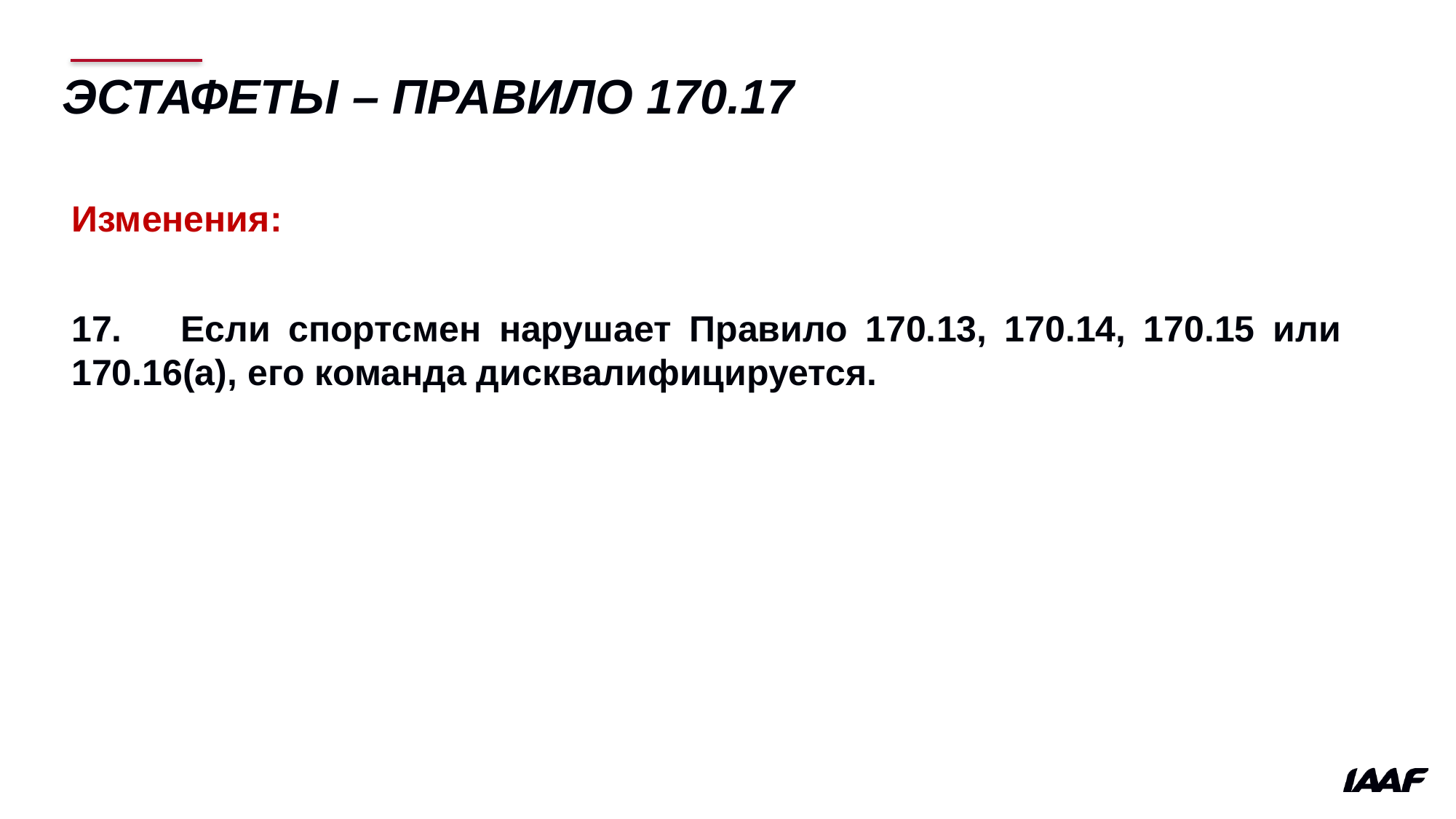

# эстафеты – правило 170.17
Изменения:

17.	Если спортсмен нарушает Правило 170.13, 170.14, 170.15 или 170.16(a), его команда дисквалифицируется.